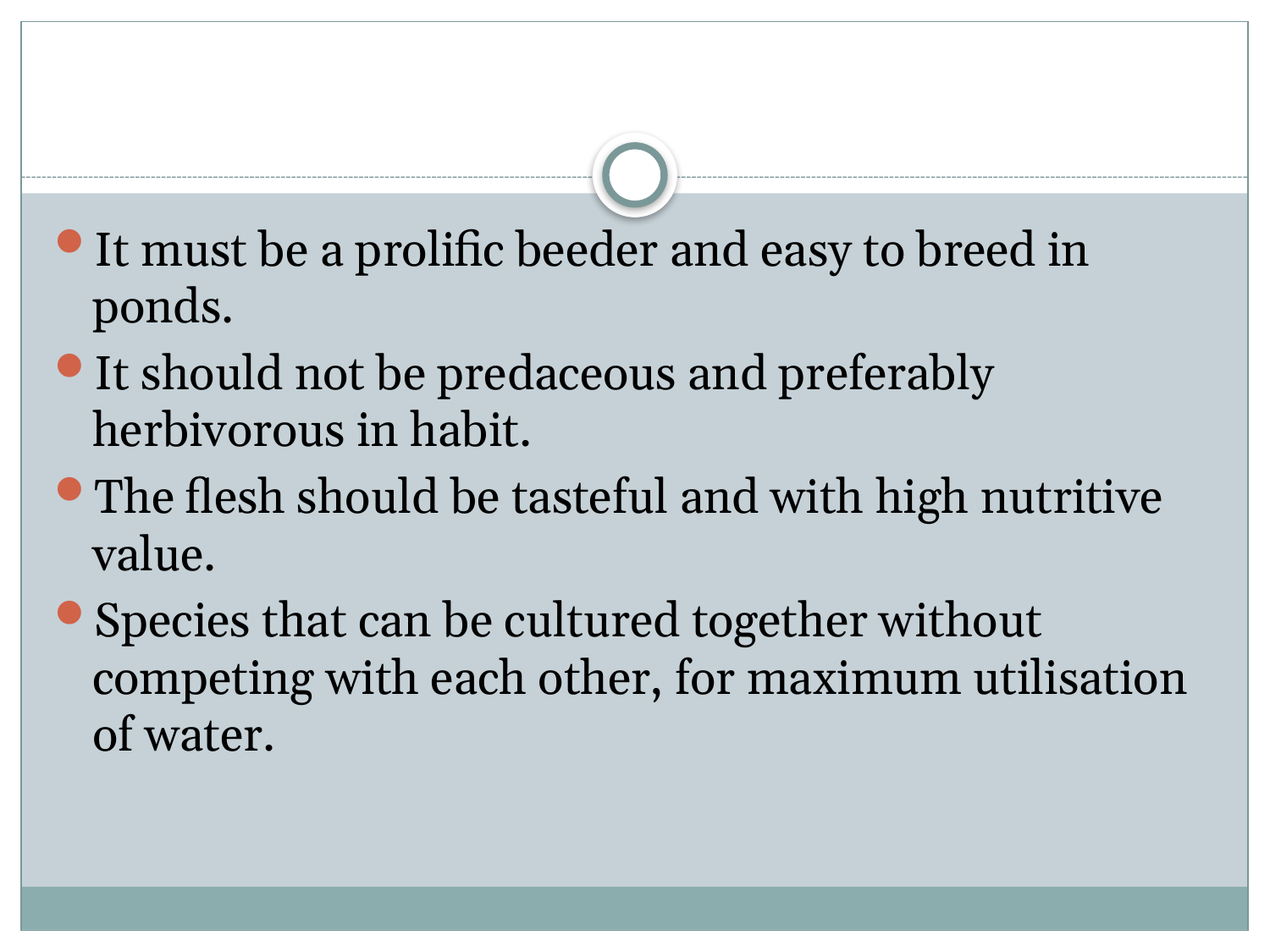

#
It must be a prolific beeder and easy to breed in ponds.
It should not be predaceous and preferably herbivorous in habit.
The flesh should be tasteful and with high nutritive value.
Species that can be cultured together without competing with each other, for maximum utilisation of water.